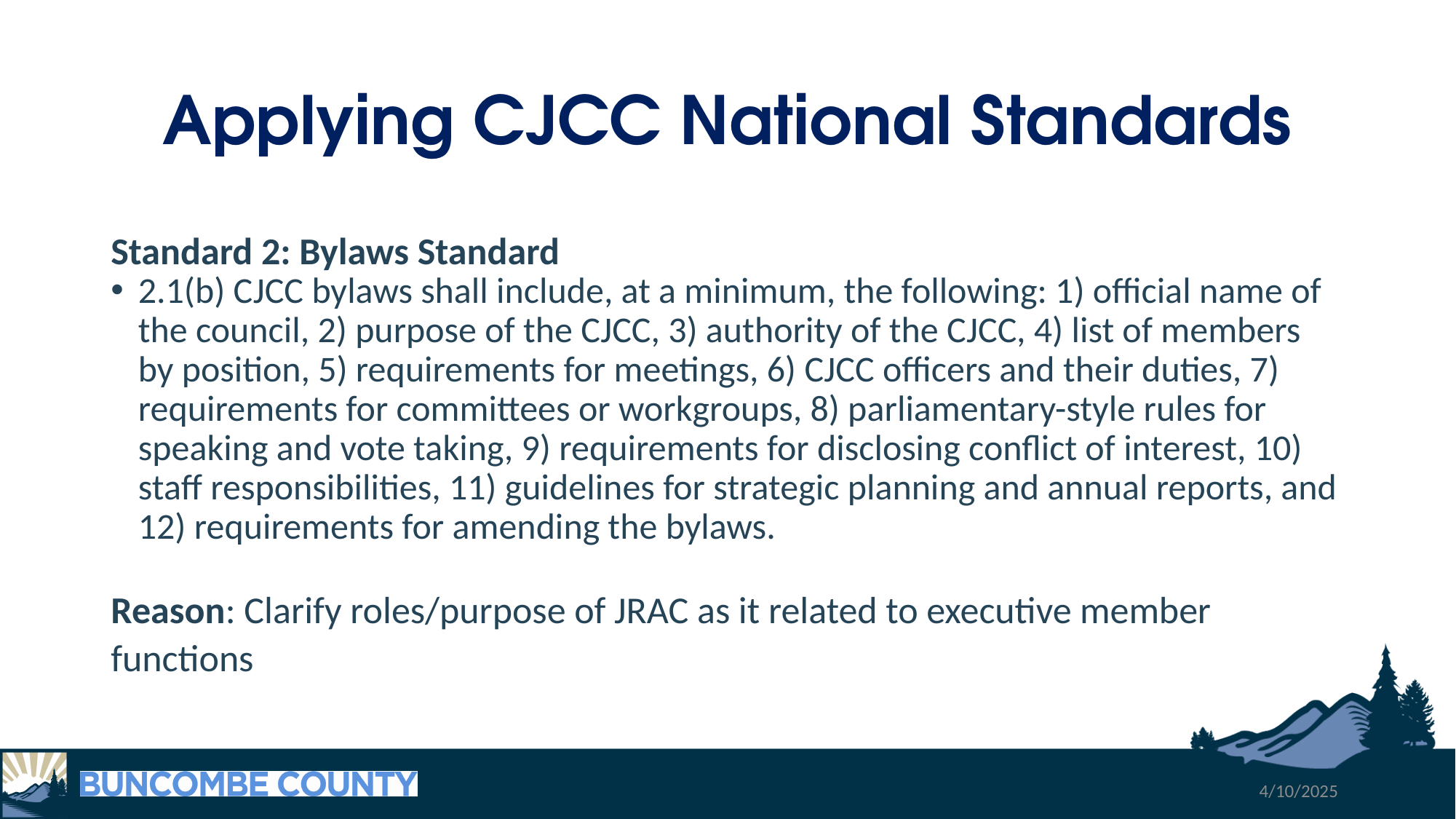

# Applying CJCC National Standards
Standard 2: Bylaws Standard
2.1(b) CJCC bylaws shall include, at a minimum, the following: 1) official name of the council, 2) purpose of the CJCC, 3) authority of the CJCC, 4) list of members by position, 5) requirements for meetings, 6) CJCC officers and their duties, 7) requirements for committees or workgroups, 8) parliamentary-style rules for speaking and vote taking, 9) requirements for disclosing conflict of interest, 10) staff responsibilities, 11) guidelines for strategic planning and annual reports, and 12) requirements for amending the bylaws.

Reason: Clarify roles/purpose of JRAC as it related to executive member functions

4/10/2025